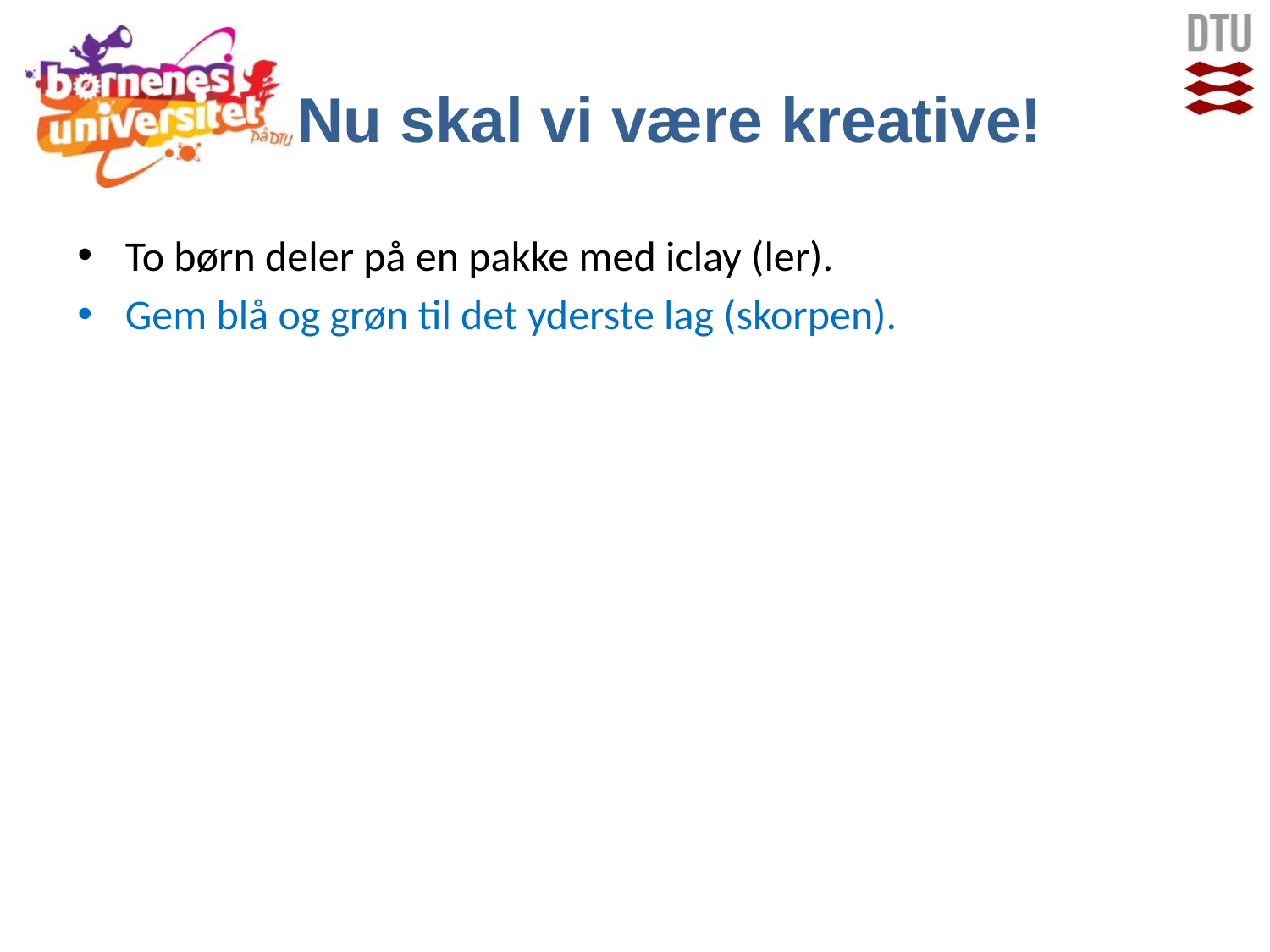

# Nu skal vi være kreative!
To børn deler på en pakke med iclay (ler).
Gem blå og grøn til det yderste lag (skorpen).